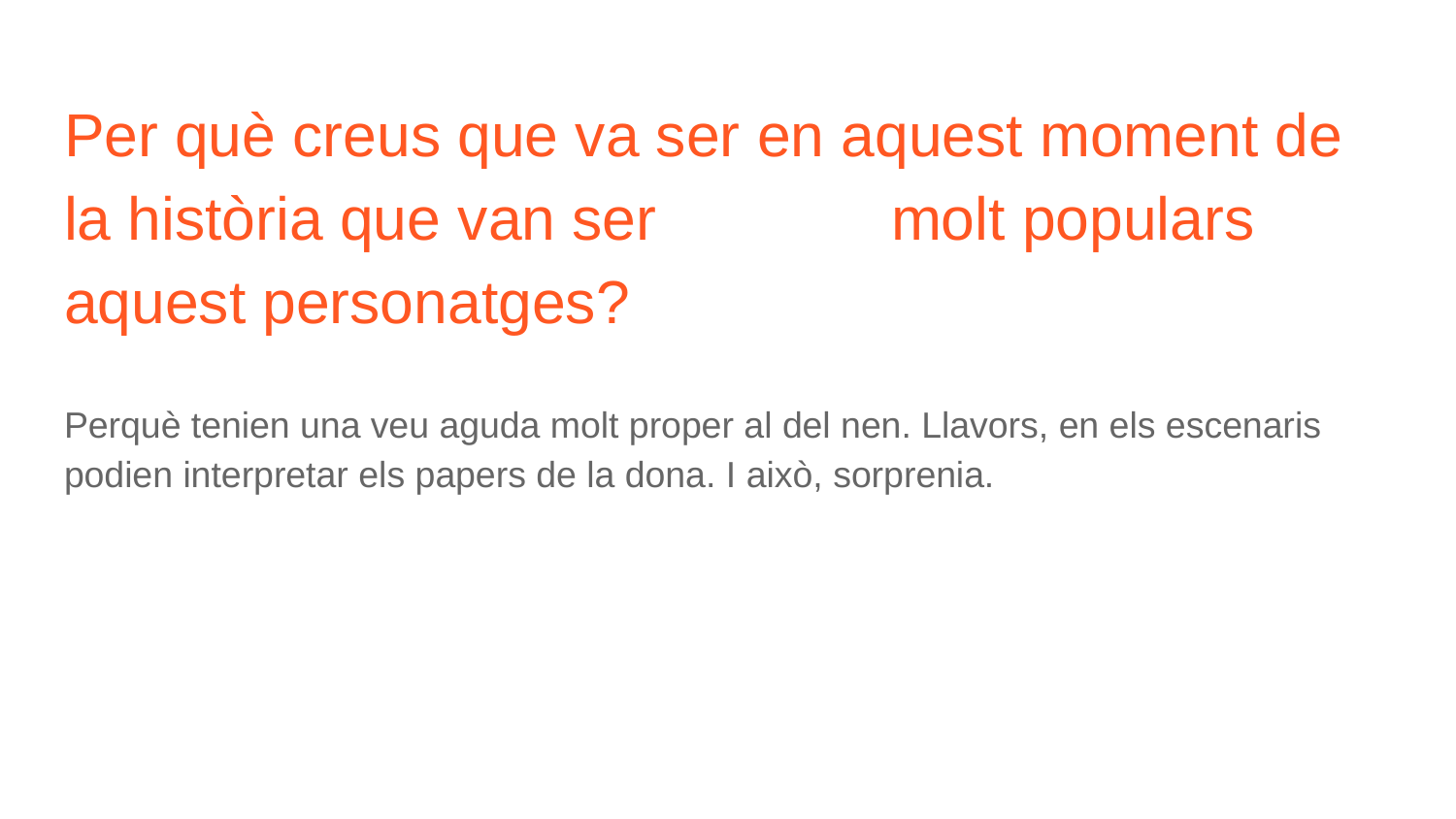

# Per què creus que va ser en aquest moment de la història que van ser              molt populars aquest personatges?

Perquè tenien una veu aguda molt proper al del nen. Llavors, en els escenaris podien interpretar els papers de la dona. I això, sorprenia.